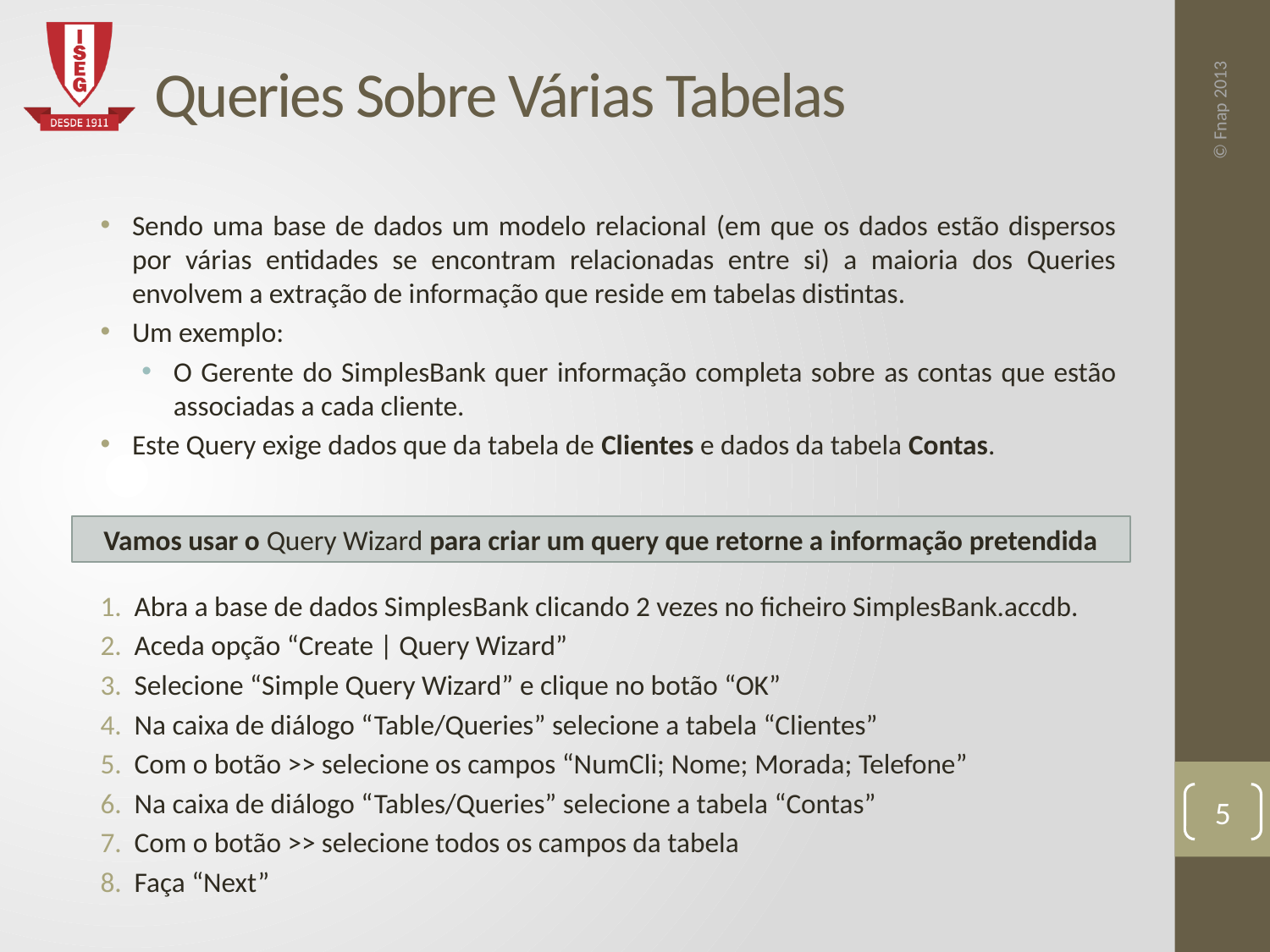

# Queries Sobre Várias Tabelas
Sendo uma base de dados um modelo relacional (em que os dados estão dispersos por várias entidades se encontram relacionadas entre si) a maioria dos Queries envolvem a extração de informação que reside em tabelas distintas.
Um exemplo:
O Gerente do SimplesBank quer informação completa sobre as contas que estão associadas a cada cliente.
Este Query exige dados que da tabela de Clientes e dados da tabela Contas.

Vamos usar o Query Wizard para criar um query que retorne a informação pretendida
Abra a base de dados SimplesBank clicando 2 vezes no ficheiro SimplesBank.accdb.
Aceda opção “Create | Query Wizard”
Selecione “Simple Query Wizard” e clique no botão “OK”
Na caixa de diálogo “Table/Queries” selecione a tabela “Clientes”
Com o botão >> selecione os campos “NumCli; Nome; Morada; Telefone”
Na caixa de diálogo “Tables/Queries” selecione a tabela “Contas”
Com o botão >> selecione todos os campos da tabela
Faça “Next”

5